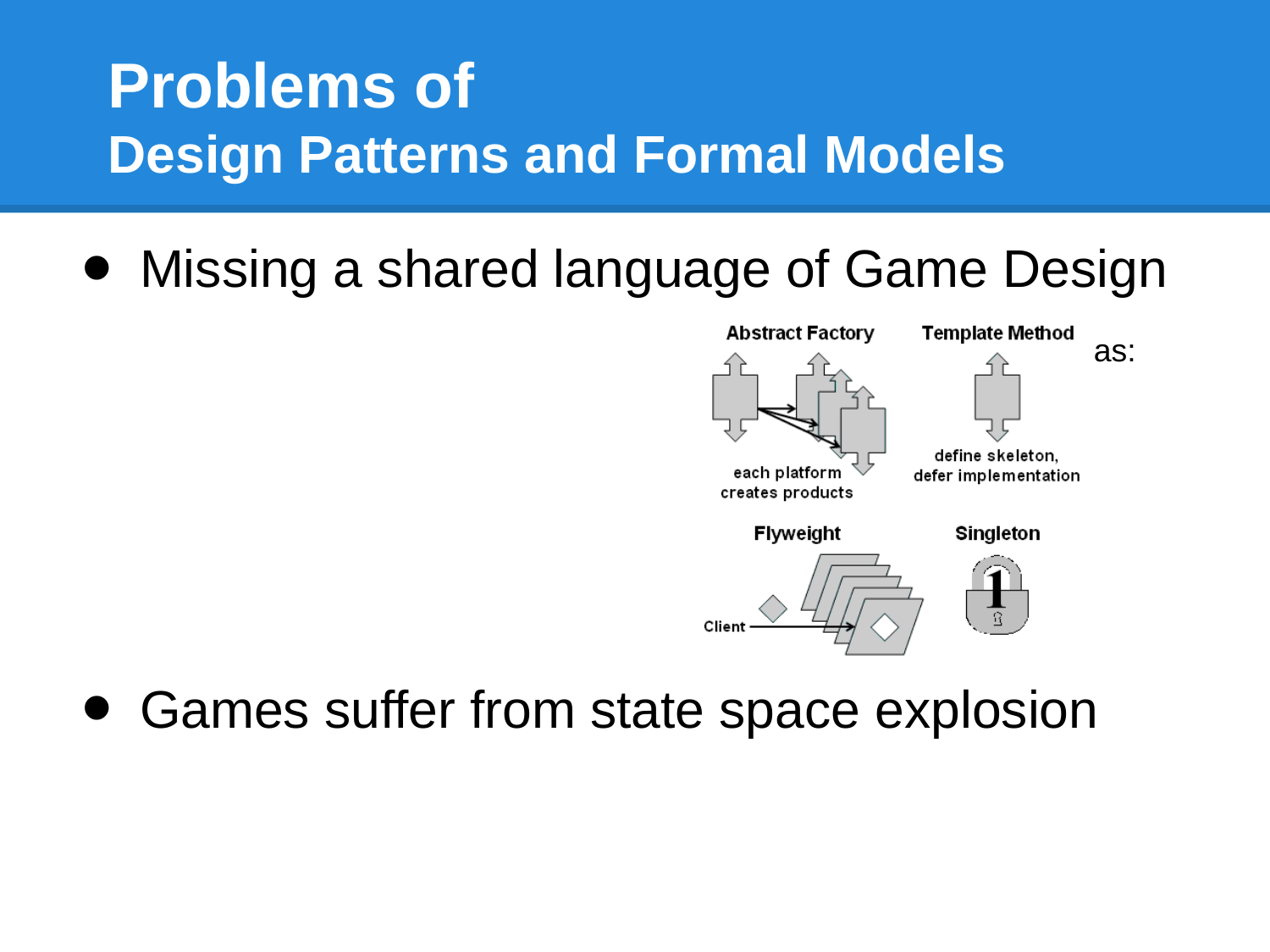

# Problems of
Design Patterns and Formal Models
Missing a shared language of Game Design
								Such as:

Games suffer from state space explosion